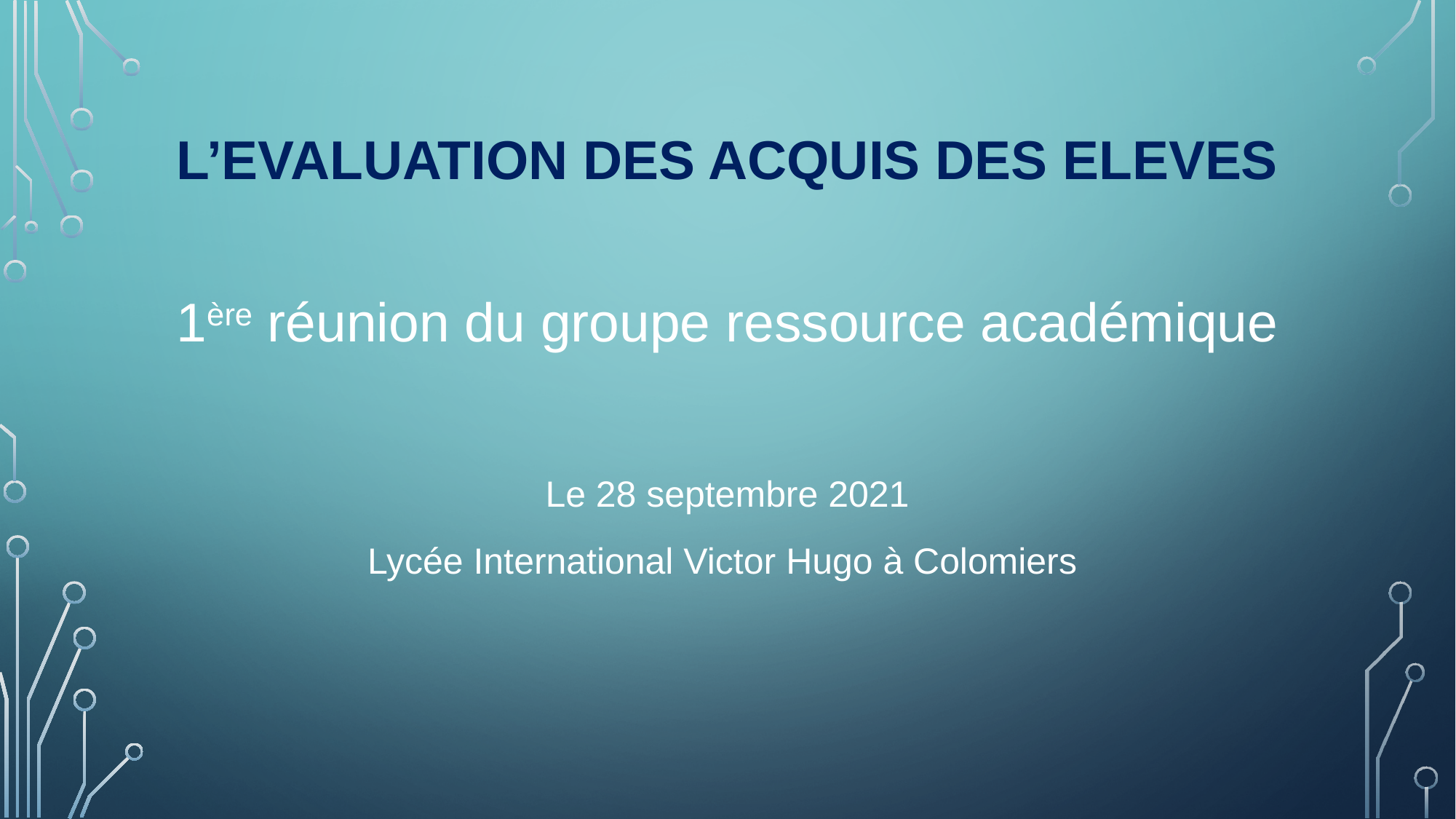

# L’EVALUATION DES ACQUIS DES ELEVES
1ère réunion du groupe ressource académique

Le 28 septembre 2021
Lycée International Victor Hugo à Colomiers